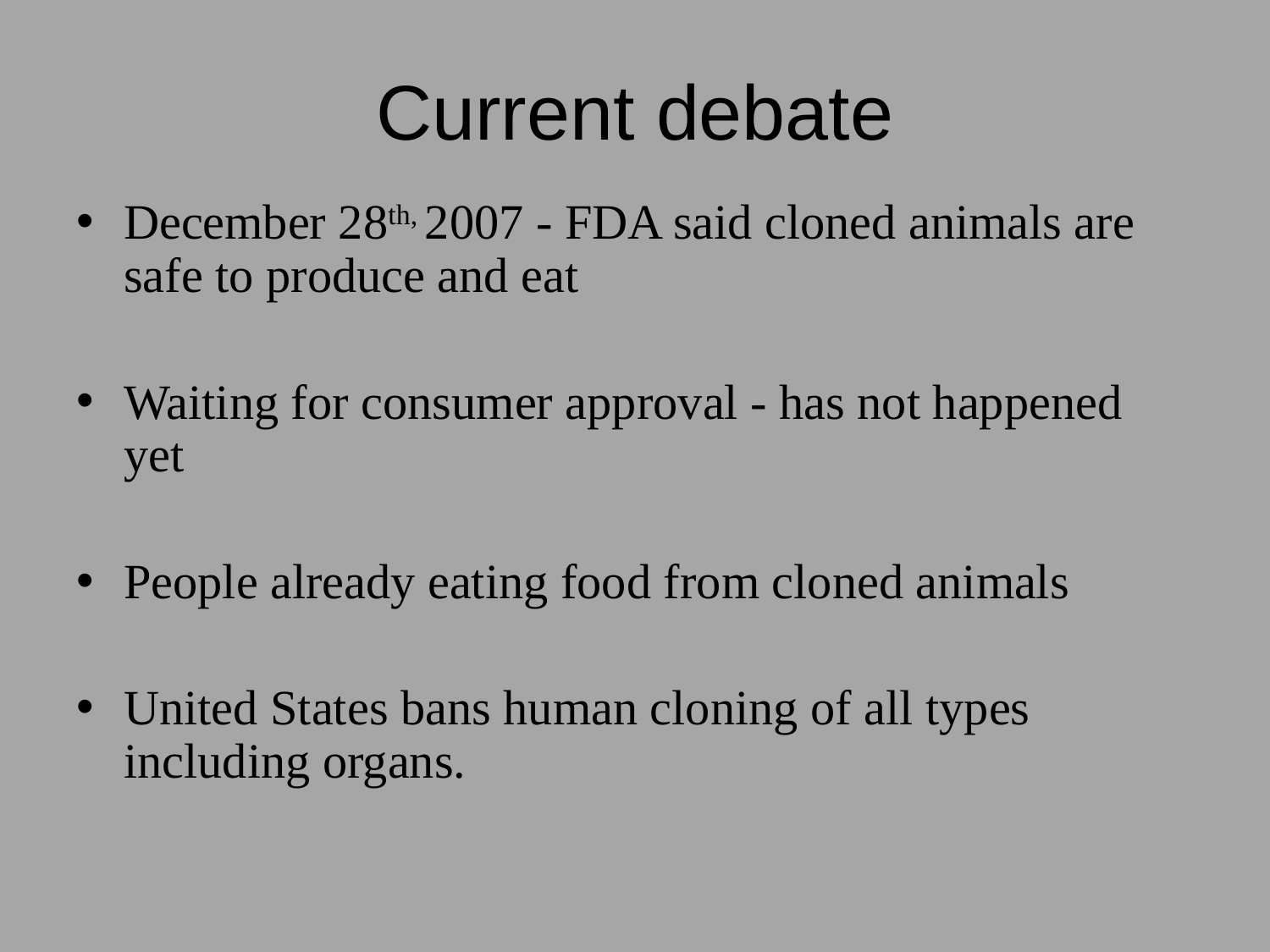

# Current debate
December 28th, 2007 - FDA said cloned animals are safe to produce and eat

Waiting for consumer approval - has not happened yet

People already eating food from cloned animals

United States bans human cloning of all types including organs.